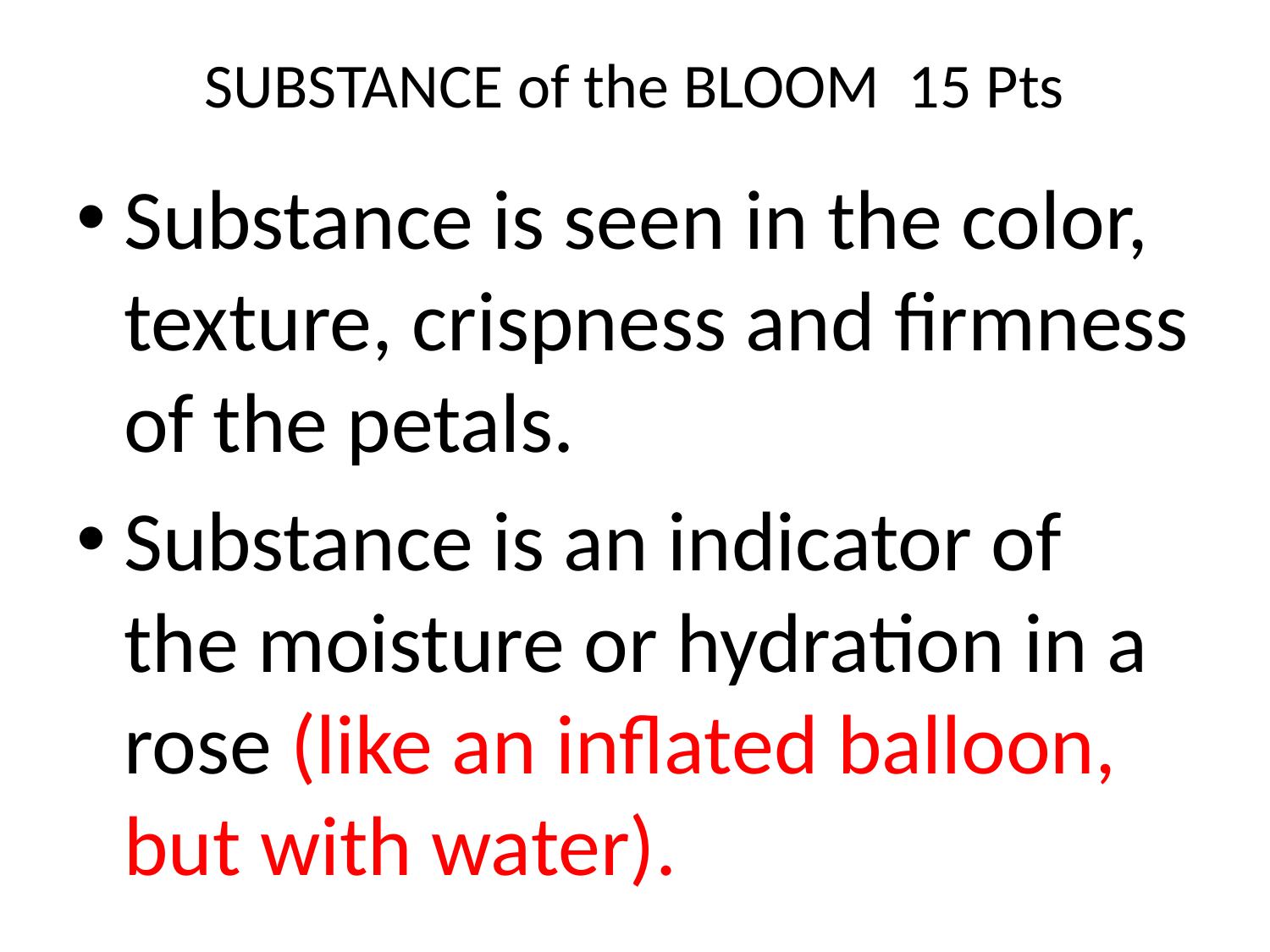

# SUBSTANCE of the BLOOM  15 Pts
Substance is seen in the color, texture, crispness and firmness of the petals.
Substance is an indicator of the moisture or hydration in a rose (like an inflated balloon, but with water).